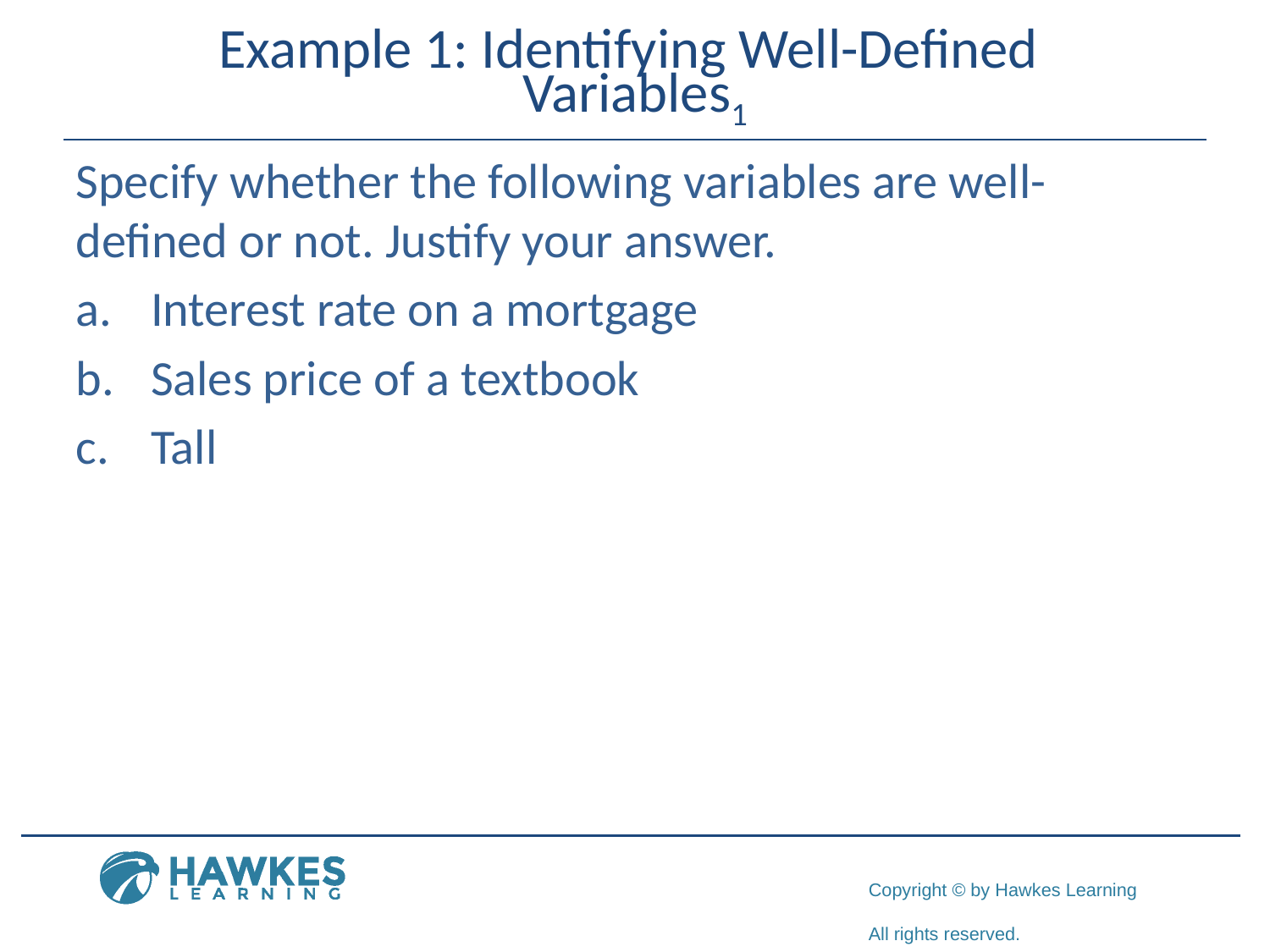

# Example 1: Identifying Well-Defined Variables1
Specify whether the following variables are well-defined or not. Justify your answer.
a.	​Interest rate on a mortgage
b.​	Sales price of a textbook
c.​	Tall